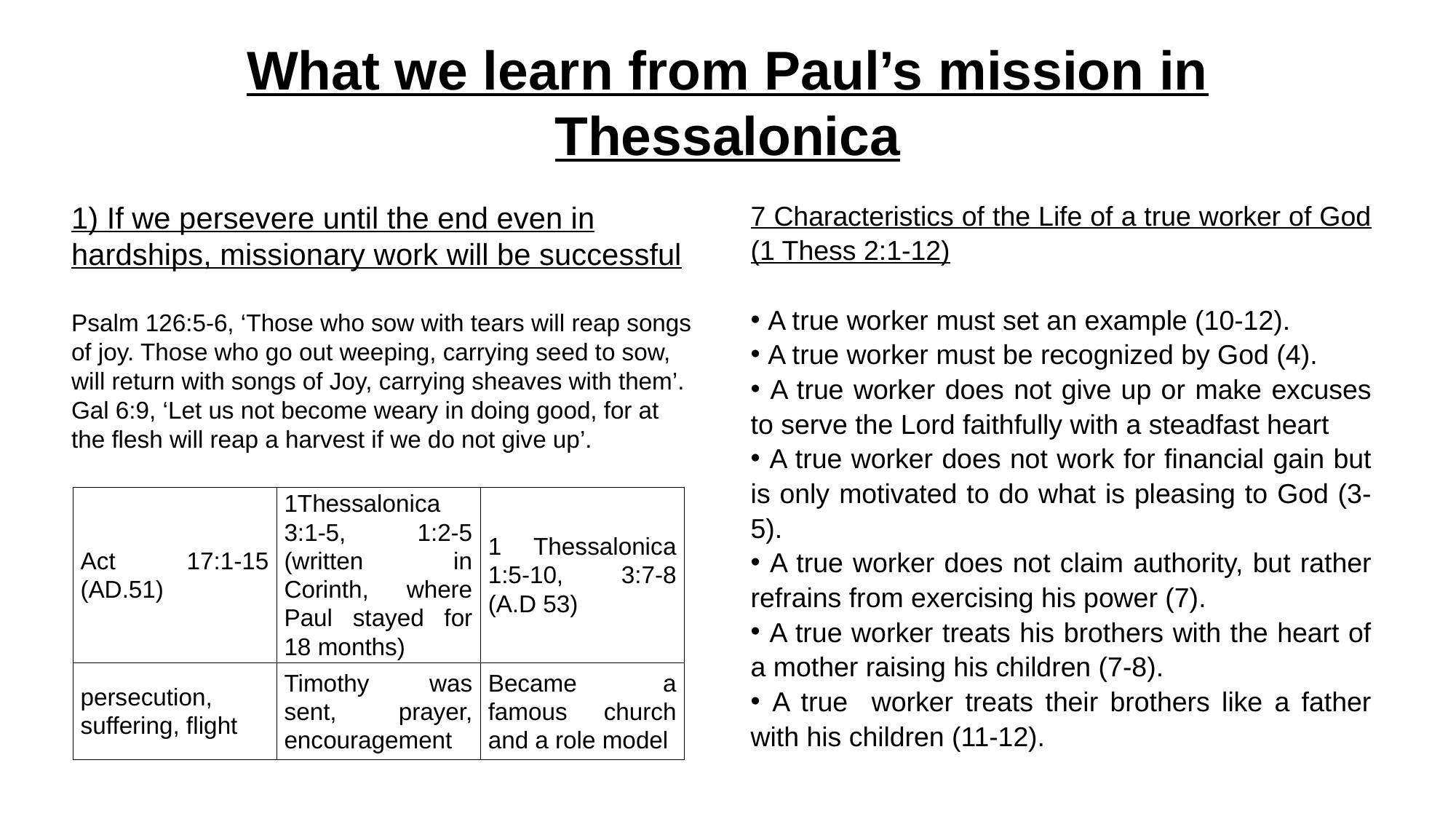

# What we learn from Paul’s mission in Thessalonica
1) If we persevere until the end even in hardships, missionary work will be successful

Psalm 126:5-6, ‘Those who sow with tears will reap songs of joy. Those who go out weeping, carrying seed to sow, will return with songs of Joy, carrying sheaves with them’.
Gal 6:9, ‘Let us not become weary in doing good, for at the flesh will reap a harvest if we do not give up’.

7 Characteristics of the Life of a true worker of God (1 Thess 2:1-12)

 A true worker must set an example (10-12).
 A true worker must be recognized by God (4).
 A true worker does not give up or make excuses to serve the Lord faithfully with a steadfast heart
 A true worker does not work for financial gain but is only motivated to do what is pleasing to God (3-5).
 A true worker does not claim authority, but rather refrains from exercising his power (7).
 A true worker treats his brothers with the heart of a mother raising his children (7-8).
 A true  worker treats their brothers like a father with his children (11-12).

| Act 17:1-15 (AD.51) | 1Thessalonica 3:1-5, 1:2-5 (written in Corinth, where Paul stayed for 18 months) | 1 Thessalonica 1:5-10, 3:7-8 (A.D 53) |
| --- | --- | --- |
| persecution, suffering, flight | Timothy was sent, prayer, encouragement | Became a famous church and a role model |